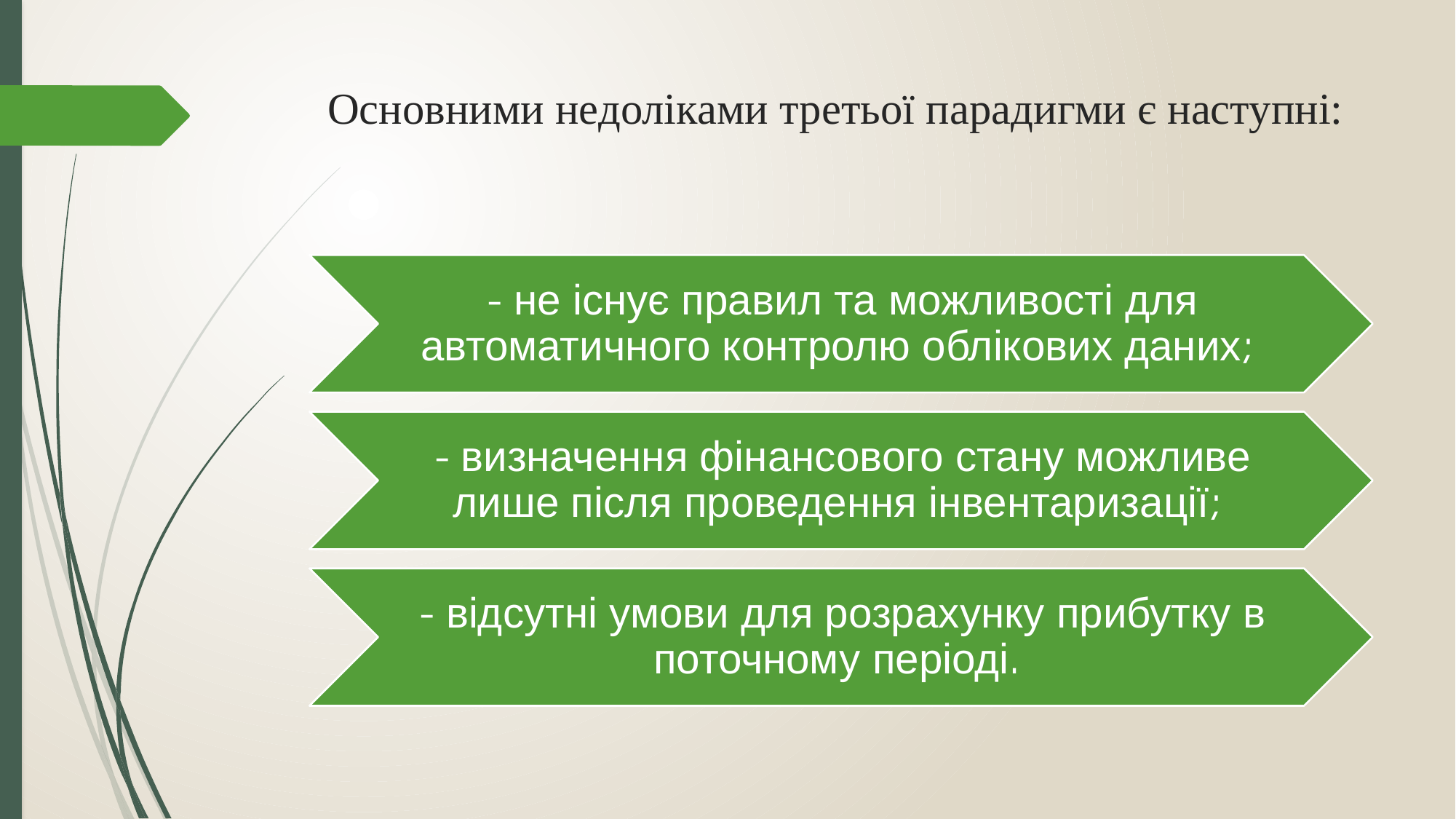

# Основними недоліками третьої парадигми є наступні:
- не існує правил та можливості для автоматичного контролю облікових даних;
- визначення фінансового стану можливе лише після проведення інвентаризації;
- відсутні умови для розрахунку прибутку в поточному періоді.